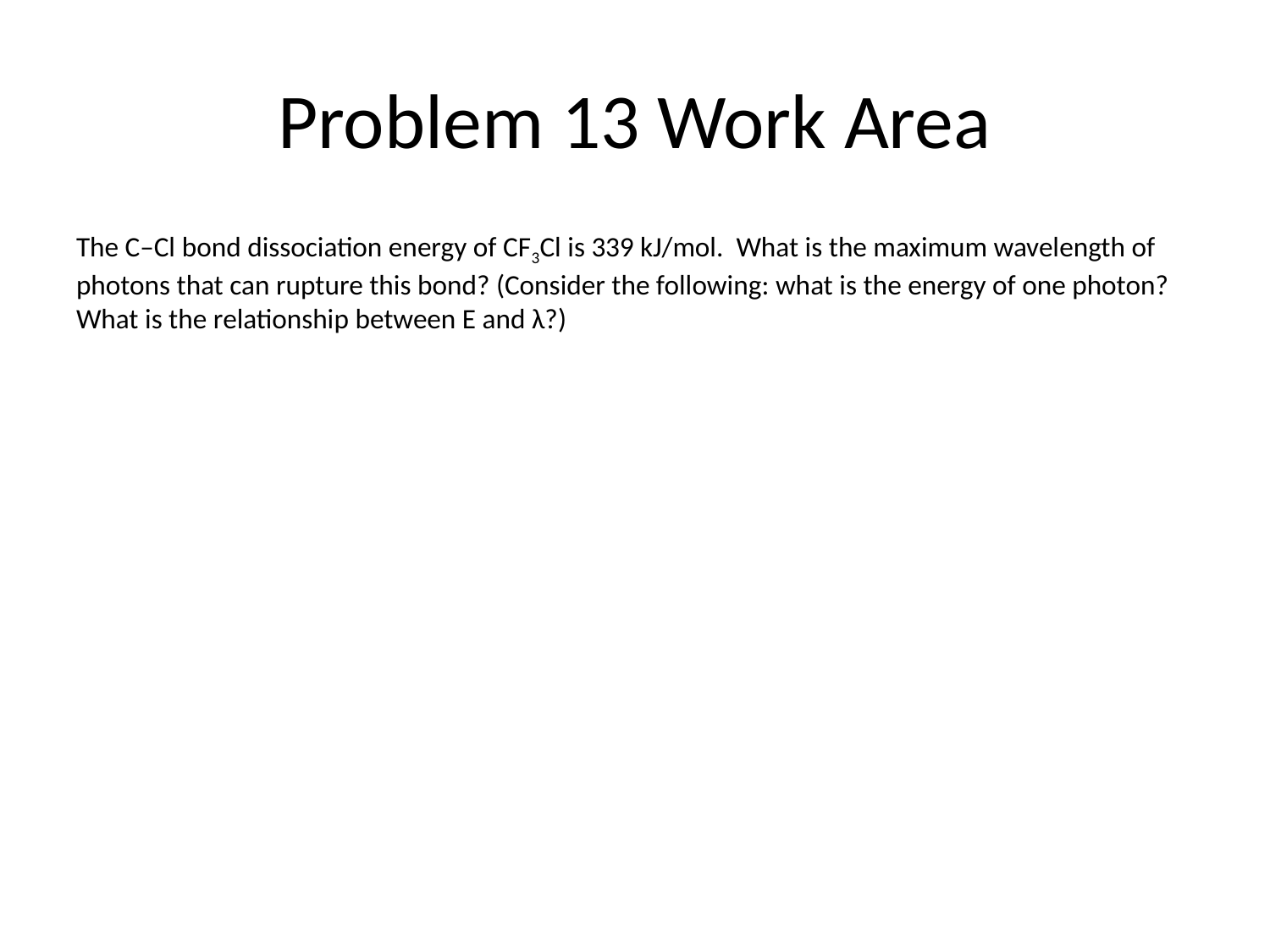

# Problem 13 Work Area
The C–Cl bond dissociation energy of CF3Cl is 339 kJ/mol.  What is the maximum wavelength of photons that can rupture this bond? (Consider the following: what is the energy of one photon? What is the relationship between E and λ?)